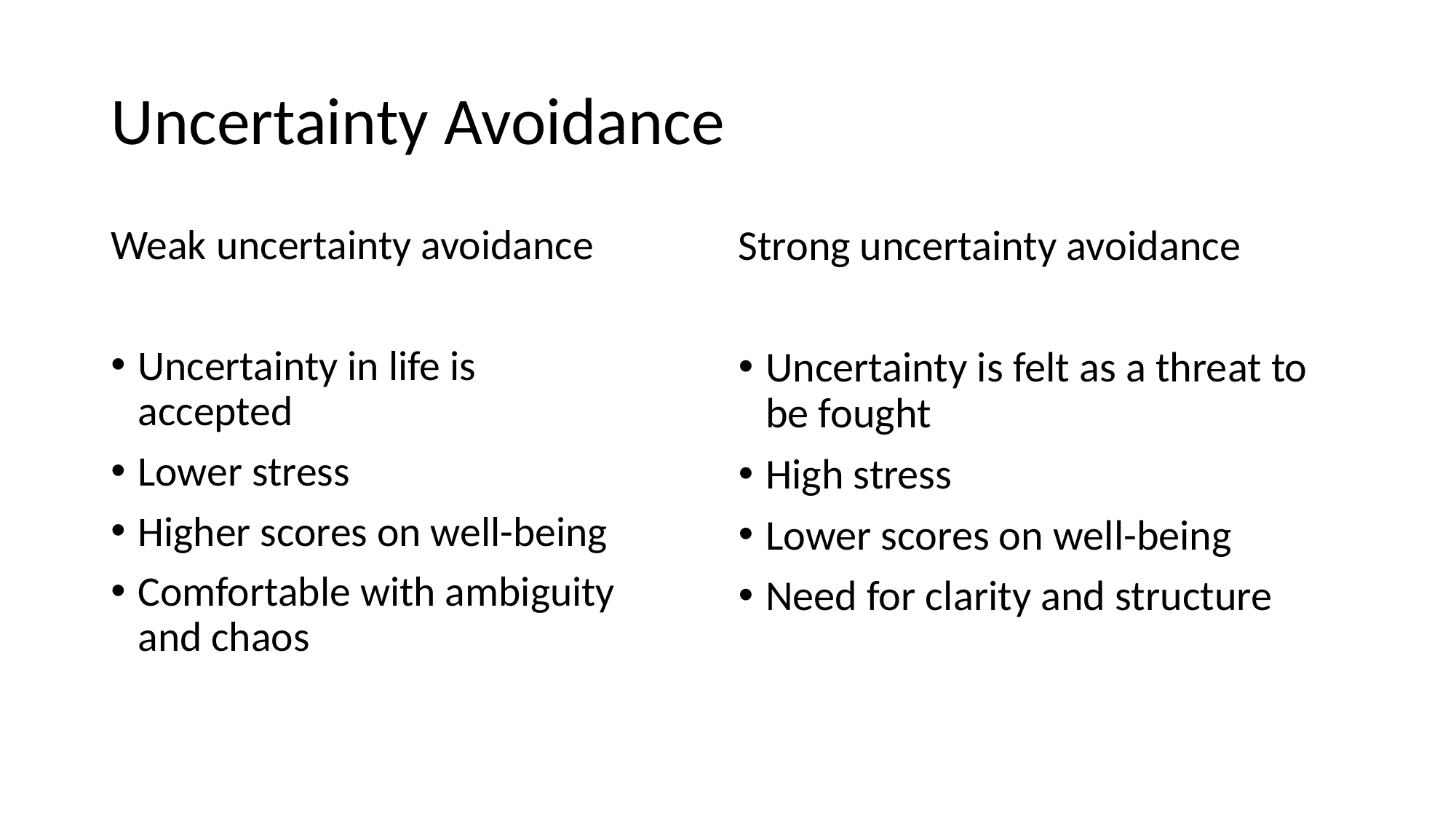

# Uncertainty Avoidance
Weak uncertainty avoidance

Uncertainty in life is accepted
Lower stress
Higher scores on well-being
Comfortable with ambiguity and chaos
Strong uncertainty avoidance

Uncertainty is felt as a threat to be fought
High stress
Lower scores on well-being
Need for clarity and structure